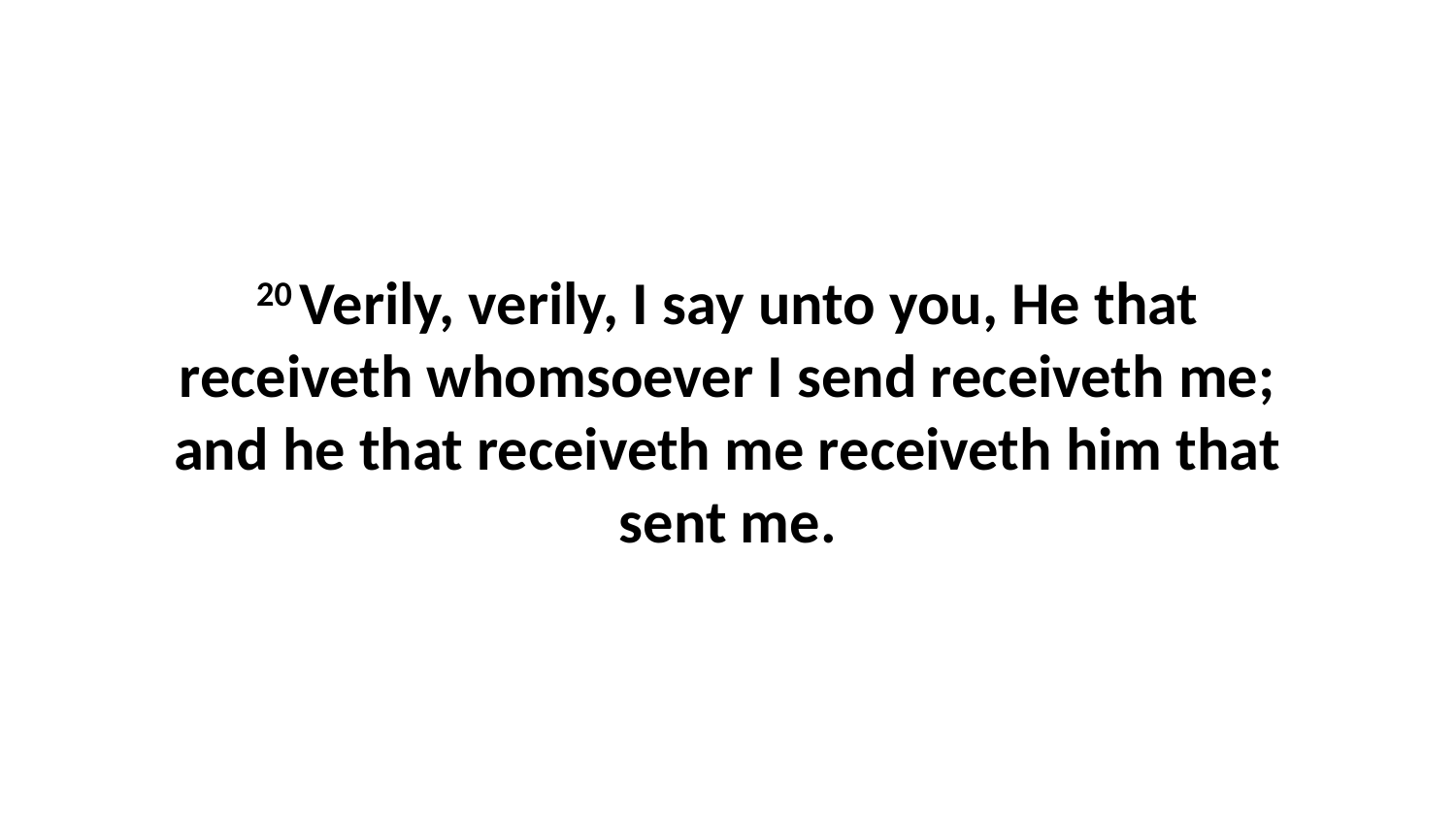

20 Verily, verily, I say unto you, He that receiveth whomsoever I send receiveth me; and he that receiveth me receiveth him that sent me.